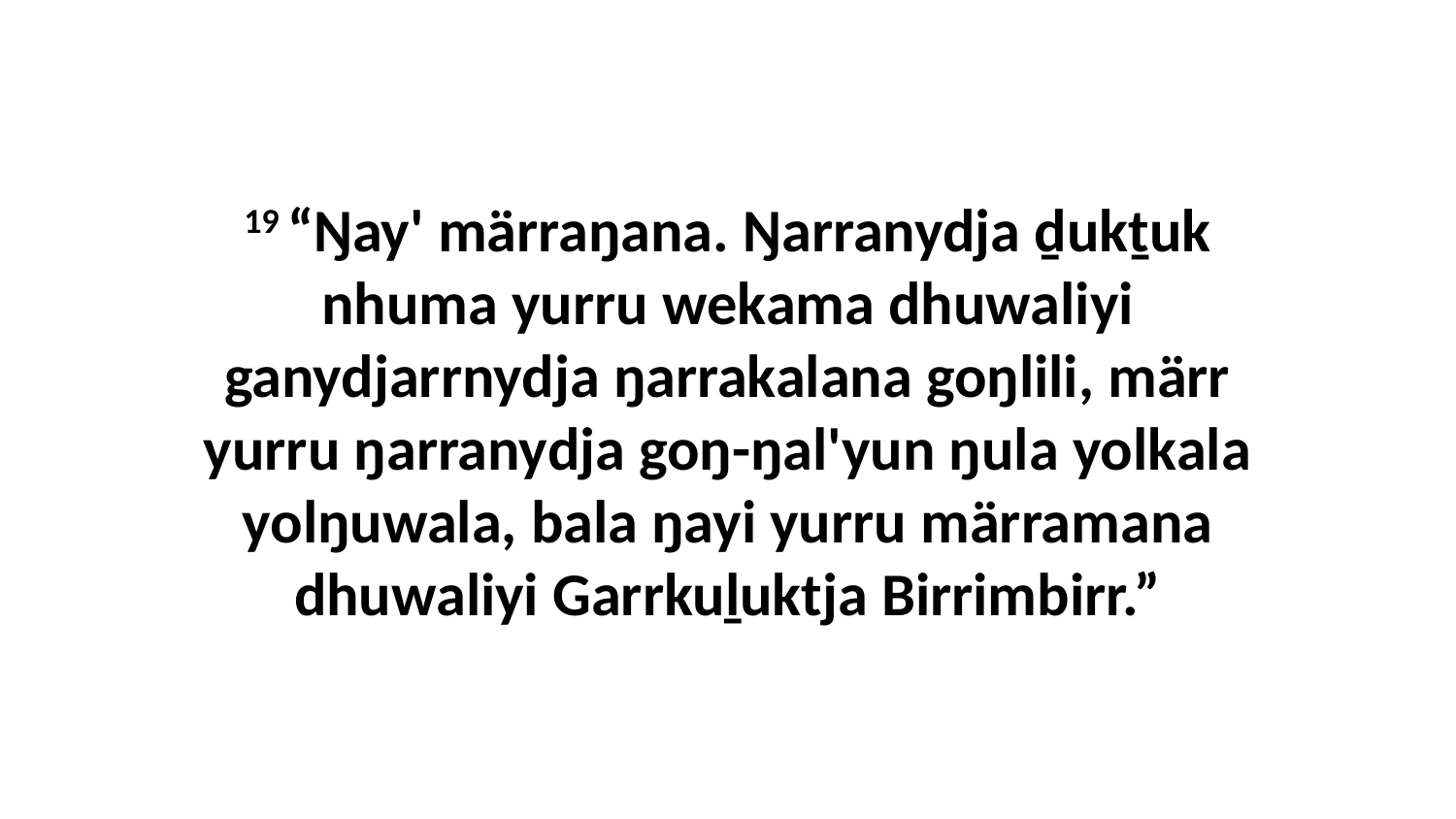

19 “Ŋay' märraŋana. Ŋarranydja ḏukṯuk nhuma yurru wekama dhuwaliyi ganydjarrnydja ŋarrakalana goŋlili, märr yurru ŋarranydja goŋ-ŋal'yun ŋula yolkala yolŋuwala, bala ŋayi yurru märramana dhuwaliyi Garrkuḻuktja Birrimbirr.”